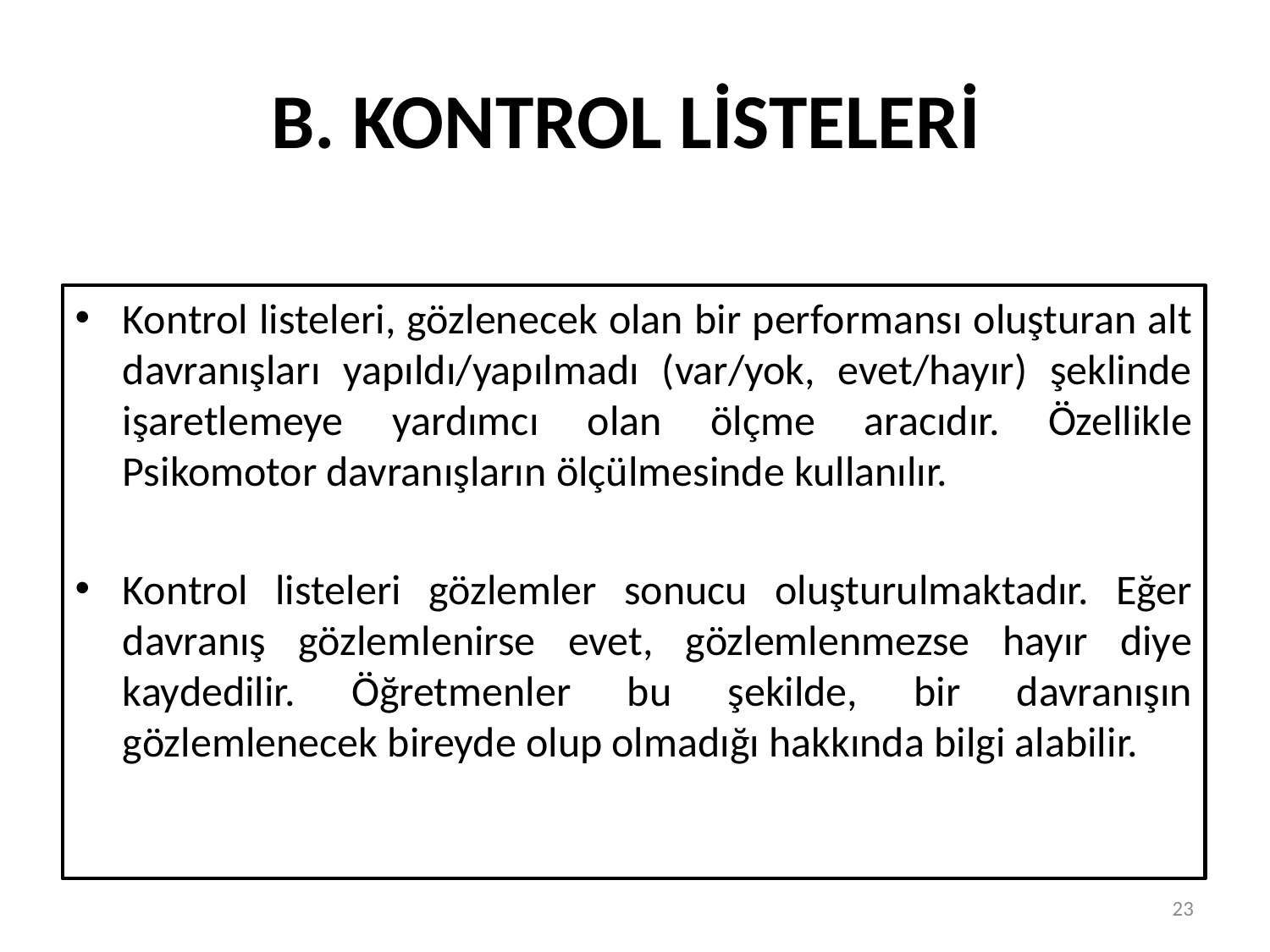

# B. KONTROL LİSTELERİ
Kontrol listeleri, gözlenecek olan bir performansı oluşturan alt davranışları yapıldı/yapılmadı (var/yok, evet/hayır) şeklinde işaretlemeye yardımcı olan ölçme aracıdır. Özellikle Psikomotor davranışların ölçülmesinde kullanılır.

Kontrol listeleri gözlemler sonucu oluşturulmaktadır. Eğer davranış gözlemlenirse evet, gözlemlenmezse hayır diye kaydedilir. Öğretmenler bu şekilde, bir davranışın gözlemlenecek bireyde olup olmadığı hakkında bilgi alabilir.
23